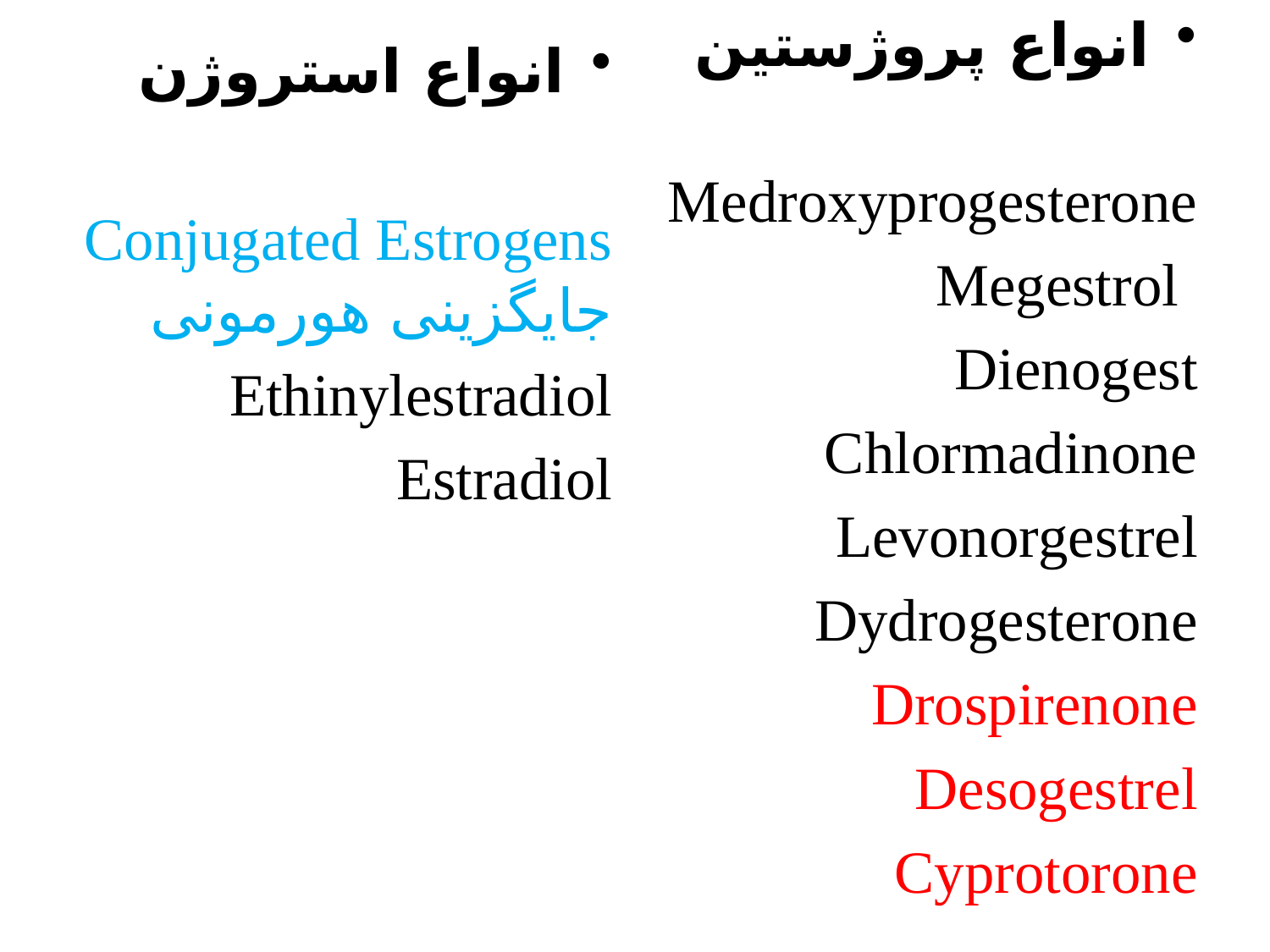

انواع پروژستین
 Medroxyprogesterone
 Megestrol
Dienogest
Chlormadinone
Levonorgestrel
Dydrogesterone
Drospirenone
Desogestrel
Cyprotorone

انواع استروژن

Conjugated Estrogens جایگزینی هورمونی
Ethinylestradiol
Estradiol